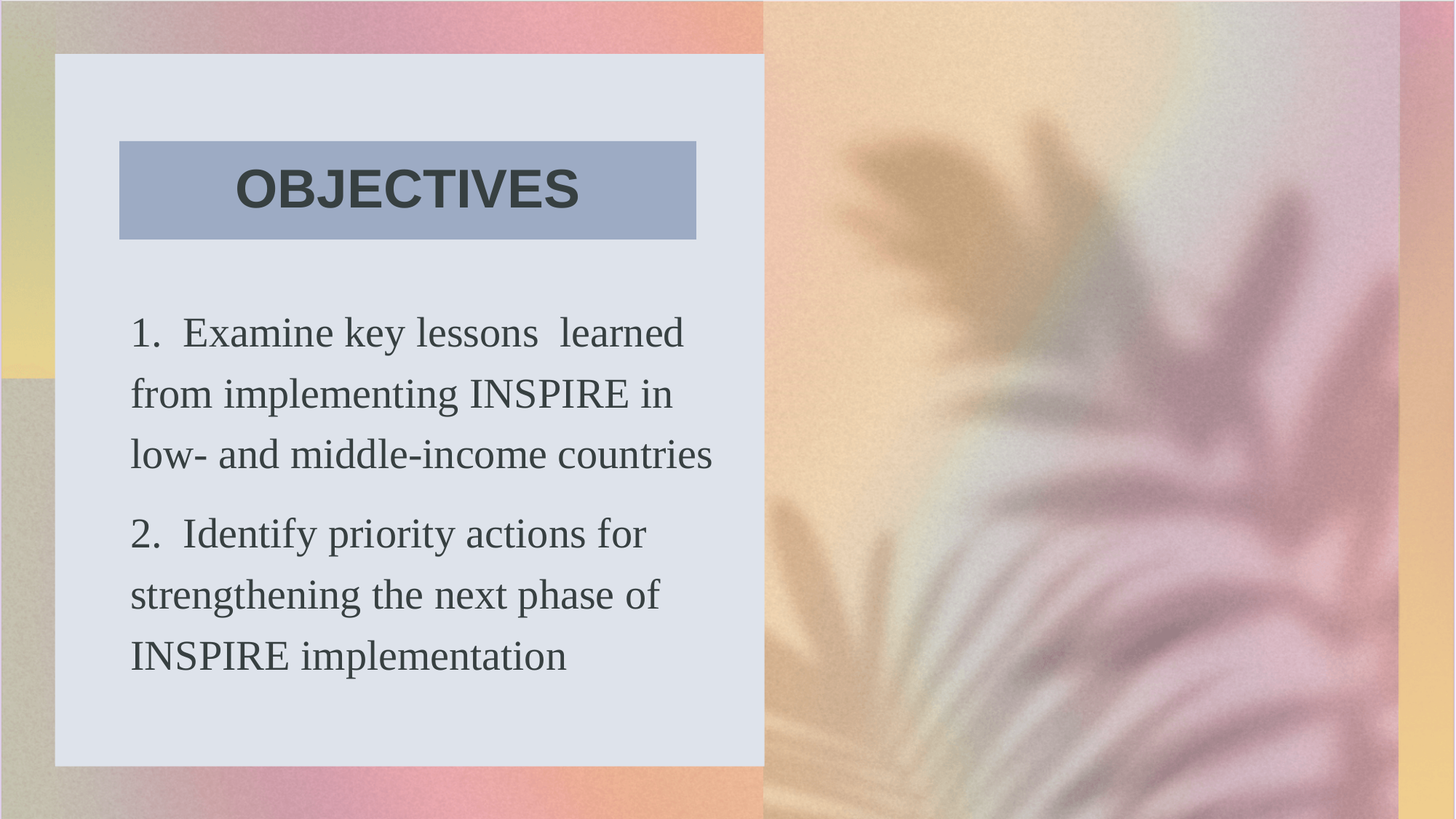

# Objectives
1.  Examine key lessons  learned from implementing INSPIRE in low- and middle-income countries
2.  Identify priority actions for strengthening the next phase of INSPIRE implementation